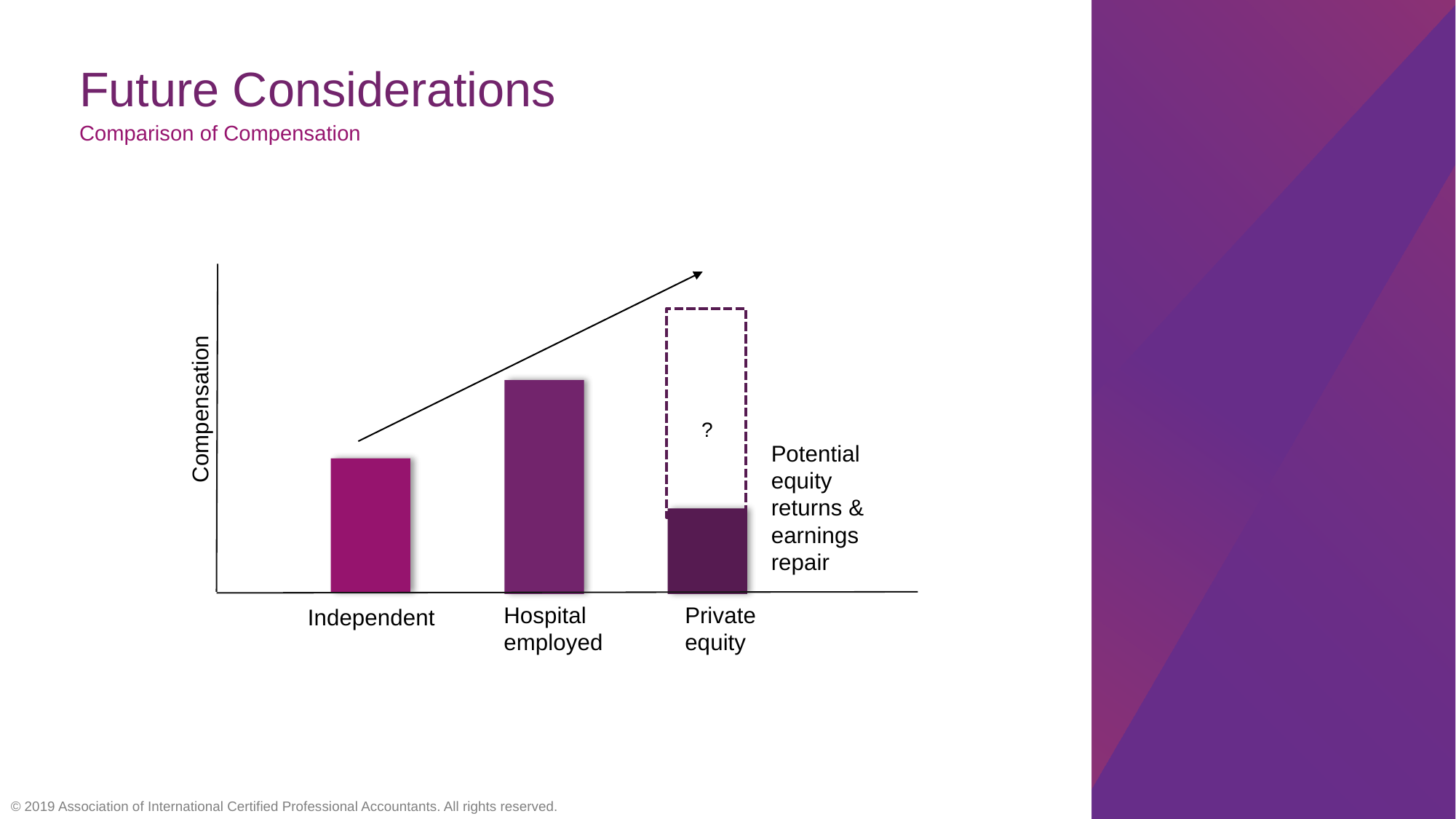

# Future Considerations
Comparison of Compensation

Compensation
?
Potential equity returns & earnings repair

Hospital employed
Private equity
Independent